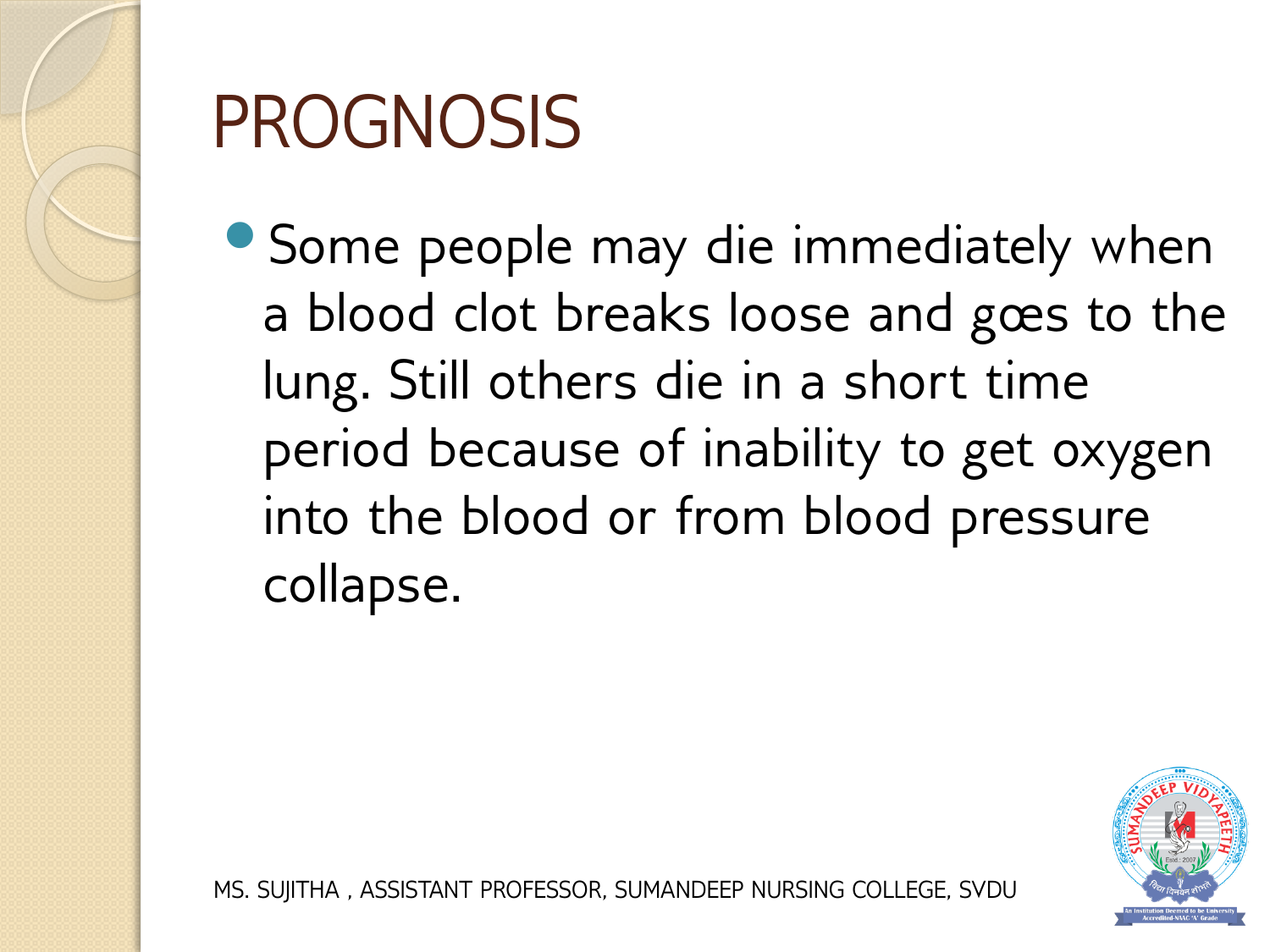

# PROGNOSIS
Some people may die immediately when a blood clot breaks loose and goes to the lung. Still others die in a short time period because of inability to get oxygen into the blood or from blood pressure collapse.